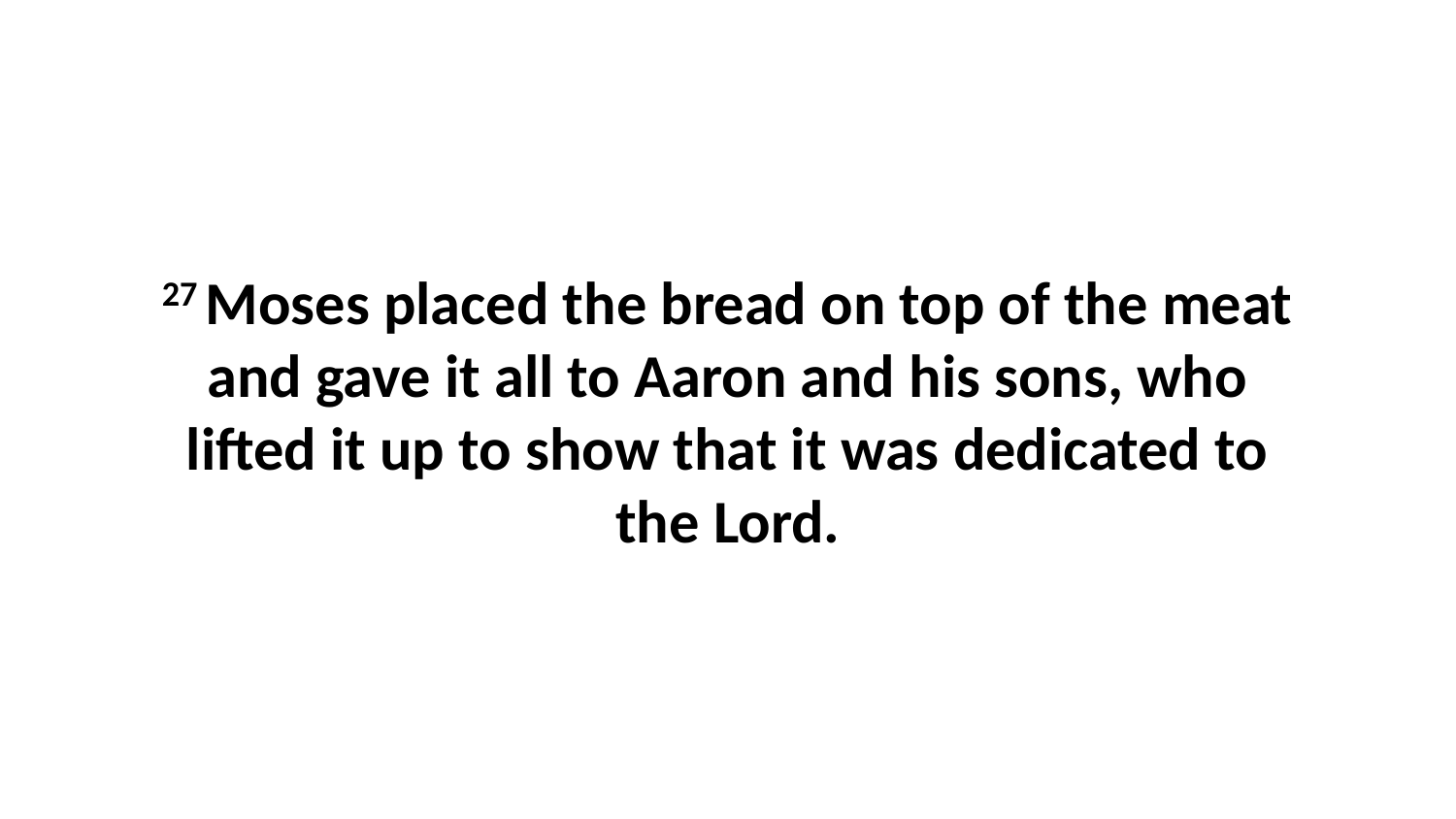

27 Moses placed the bread on top of the meat and gave it all to Aaron and his sons, who lifted it up to show that it was dedicated to the Lord.